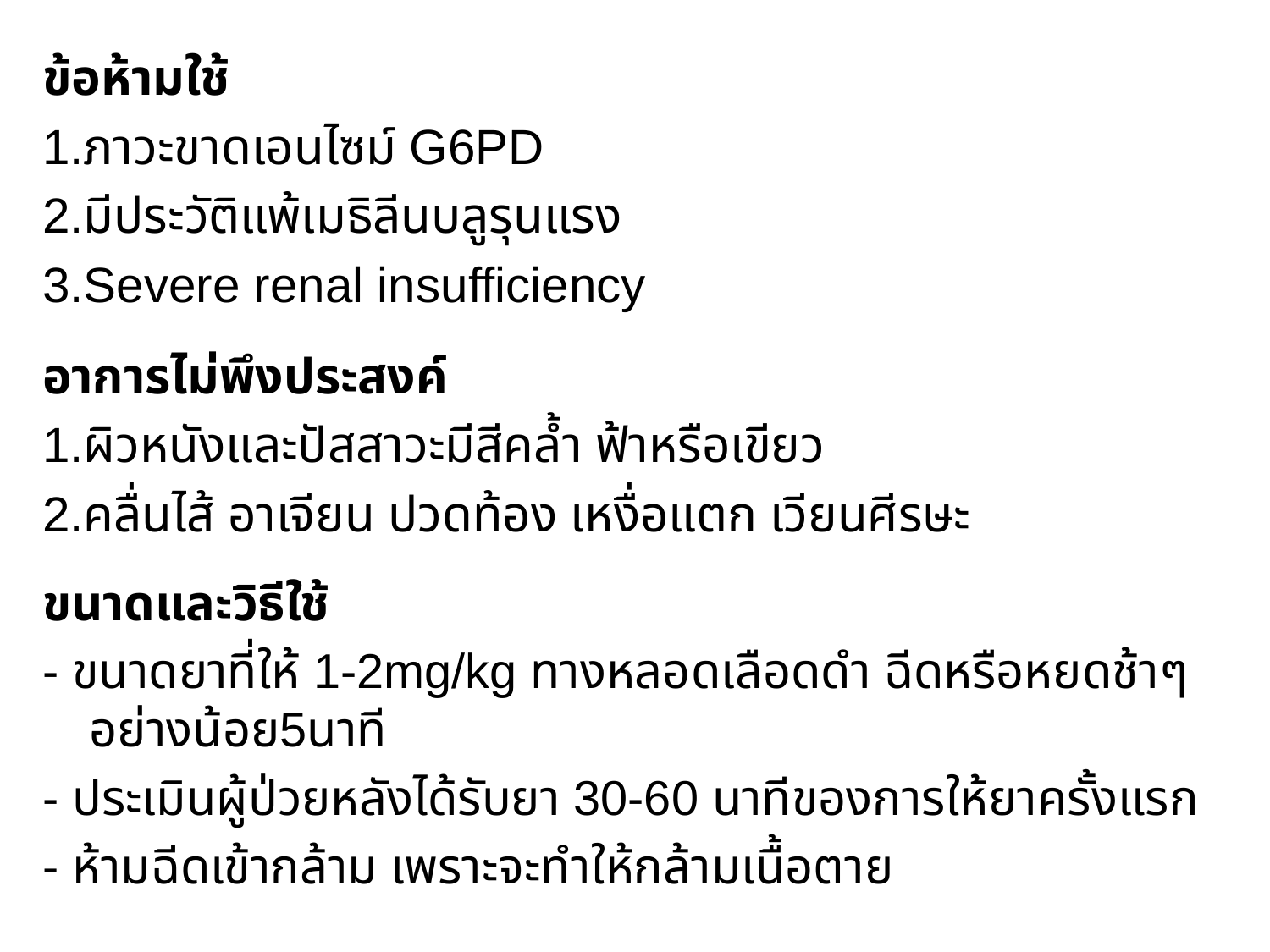

ข้อห้ามใช้
1.ภาวะขาดเอนไซม์ G6PD
2.มีประวัติแพ้เมธิลีนบลูรุนแรง
3.Severe renal insufficiency

อาการไม่พึงประสงค์
1.ผิวหนังและปัสสาวะมีสีคล้ำ ฟ้าหรือเขียว
2.คลื่นไส้ อาเจียน ปวดท้อง เหงื่อแตก เวียนศีรษะ
ขนาดและวิธีใช้
- ขนาดยาที่ให้ 1-2mg/kg ทางหลอดเลือดดำ ฉีดหรือหยดช้าๆอย่างน้อย5นาที
- ประเมินผู้ป่วยหลังได้รับยา 30-60 นาทีของการให้ยาครั้งแรก
- ห้ามฉีดเข้ากล้าม เพราะจะทำให้กล้ามเนื้อตาย